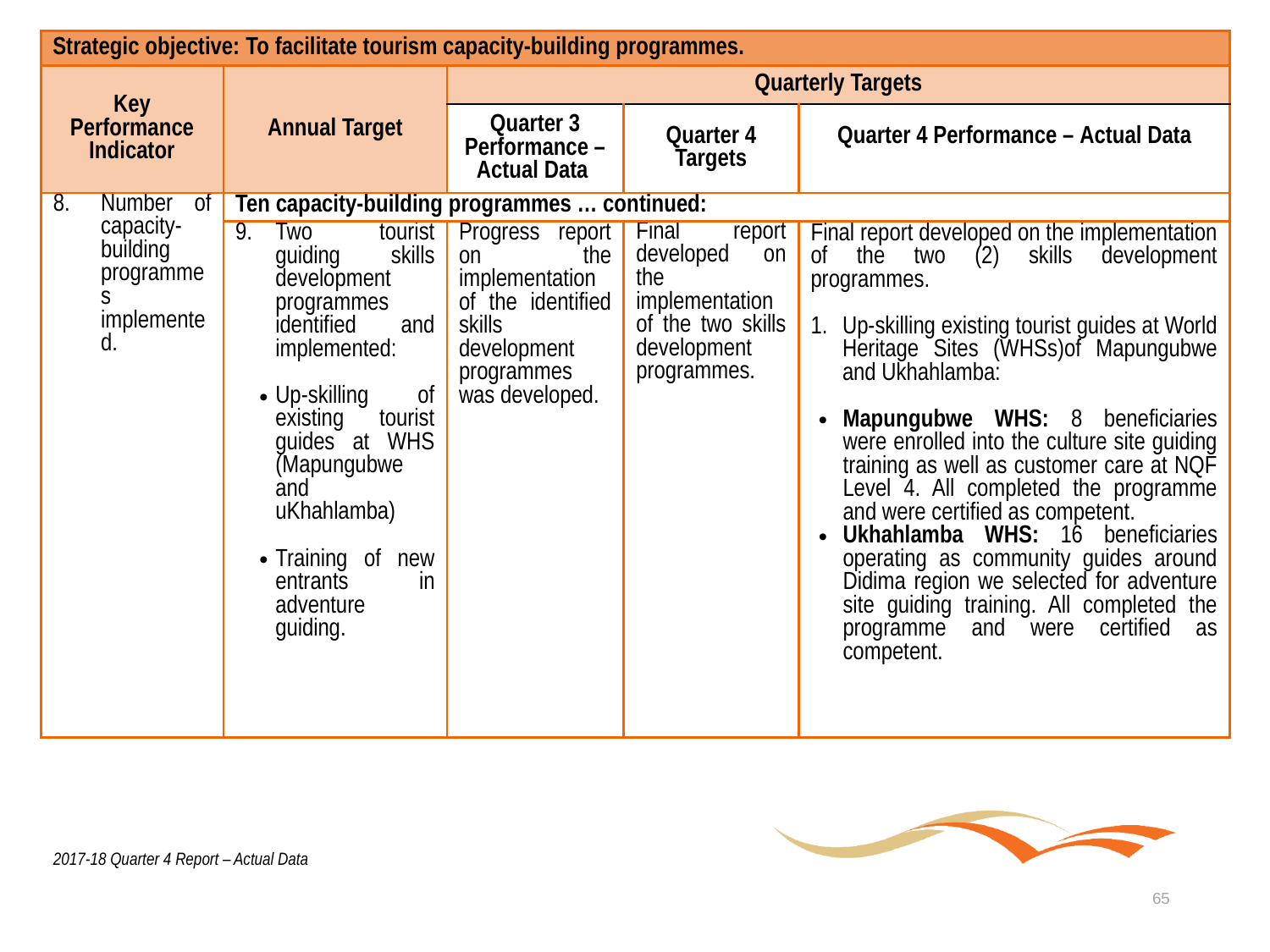

| Strategic objective: To facilitate tourism capacity-building programmes. |  |  |  |  |
| --- | --- | --- | --- | --- |
| Key Performance Indicator | Annual Target | Quarterly Targets |  |  |
|  |  | Quarter 3 Performance – Actual Data | Quarter 4 Targets | Quarter 4 Performance – Actual Data |
| Number of capacity-building programmes implemented. | Ten capacity-building programmes … continued: |  |  |  |
|  | Two tourist guiding skills development programmes identified and implemented: Up-skilling of existing tourist guides at WHS (Mapungubwe and uKhahlamba) Training of new entrants in adventure guiding. | Progress report on the implementation of the identified skills development programmes was developed. | Final report developed on the implementation of the two skills development programmes. | Final report developed on the implementation of the two (2) skills development programmes. Up-skilling existing tourist guides at World Heritage Sites (WHSs)of Mapungubwe and Ukhahlamba: Mapungubwe WHS: 8 beneficiaries were enrolled into the culture site guiding training as well as customer care at NQF Level 4. All completed the programme and were certified as competent. Ukhahlamba WHS: 16 beneficiaries operating as community guides around Didima region we selected for adventure site guiding training. All completed the programme and were certified as competent. |
2017-18 Quarter 4 Report – Actual Data
65